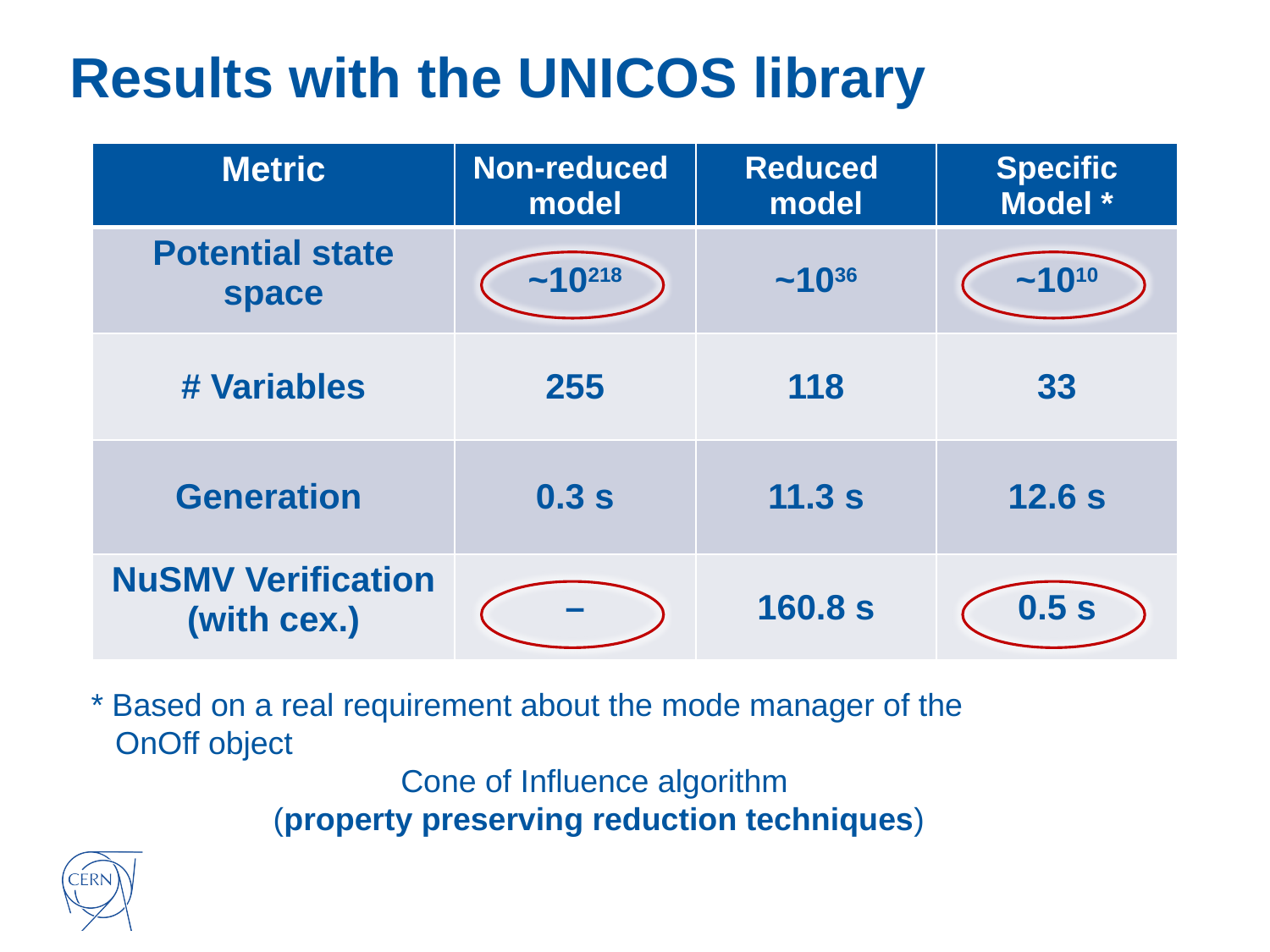

# Results with the UNICOS library
| Metric | Non-reduced model | Reduced model | Specific Model \* |
| --- | --- | --- | --- |
| Potential state space | ~10218 | ~1036 | ~1010 |
| # Variables | 255 | 118 | 33 |
| Generation | 0.3 s | 11.3 s | 12.6 s |
| NuSMV Verification (with cex.) | – | 160.8 s | 0.5 s |

* Based on a real requirement about the mode manager of the
	OnOff object
Cone of Influence algorithm
(property preserving reduction techniques)